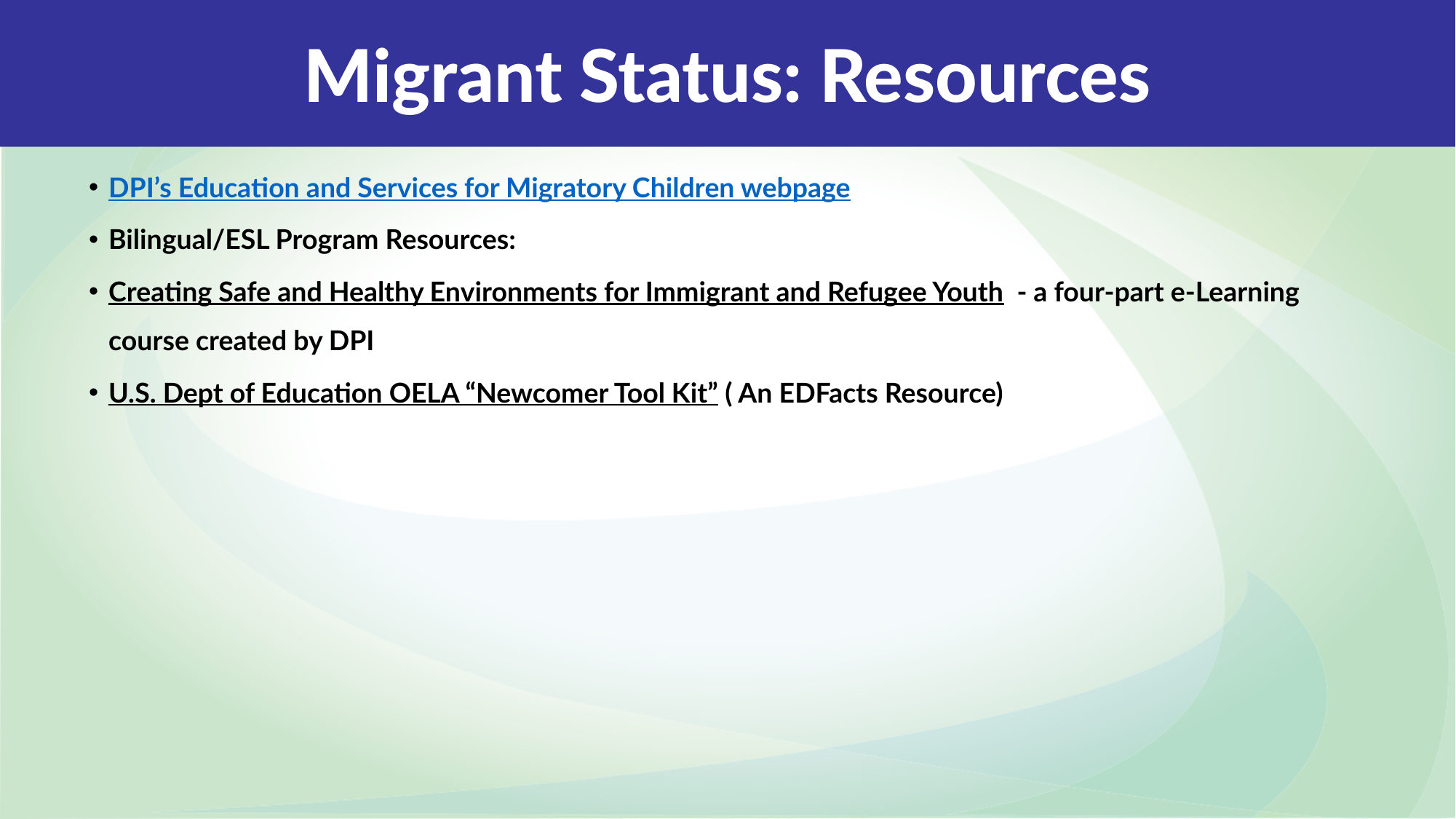

Migrant Status: Resources
DPI’s Education and Services for Migratory Children webpage
Bilingual/ESL Program Resources:
Creating Safe and Healthy Environments for Immigrant and Refugee Youth  - a four-part e-Learning course created by DPI
U.S. Dept of Education OELA “Newcomer Tool Kit” ( An EDFacts Resource)